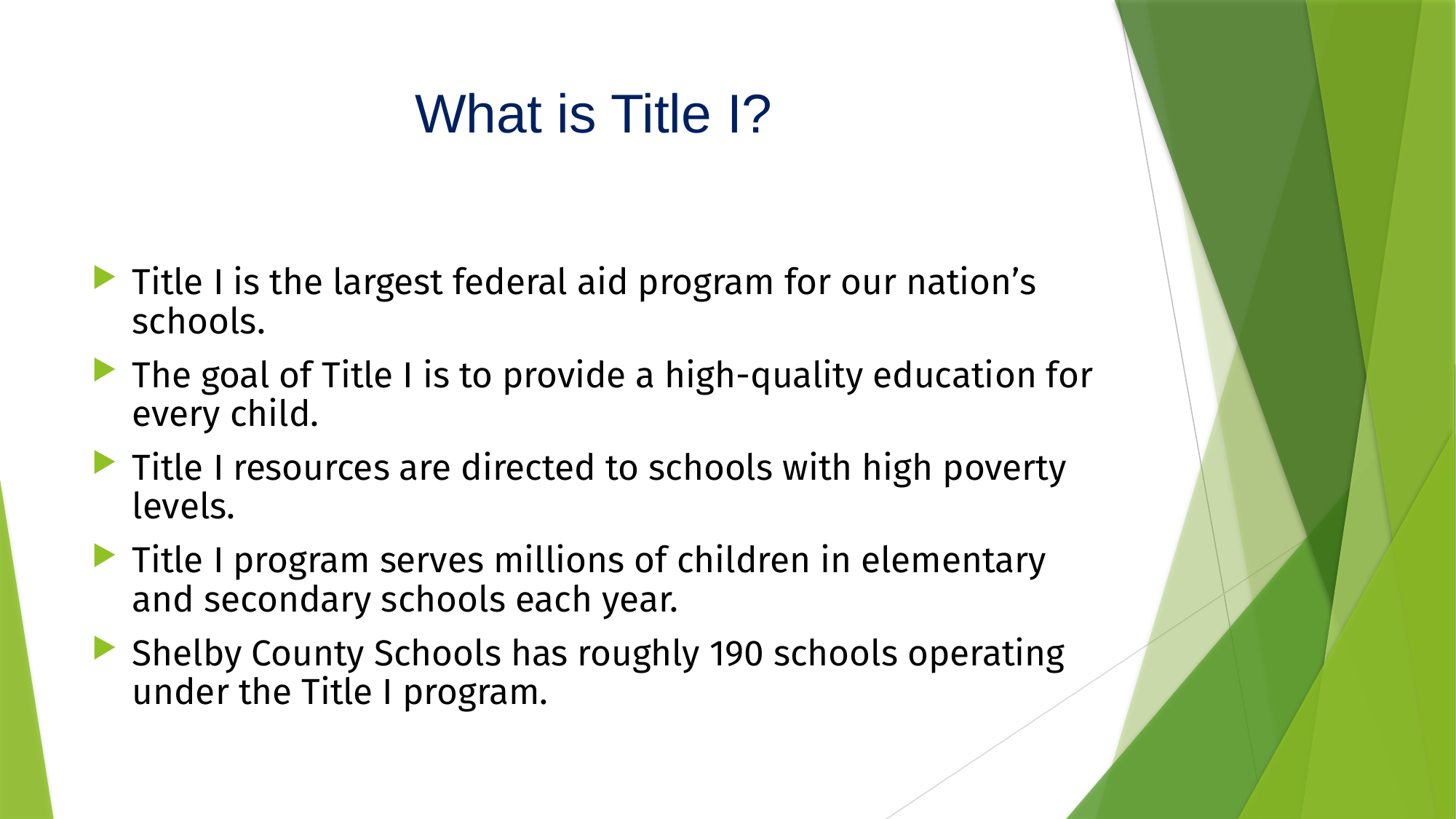

# What is Title I?
Title I is the largest federal aid program for our nation’s schools.
The goal of Title I is to provide a high-quality education for every child.
Title I resources are directed to schools with high poverty levels.
Title I program serves millions of children in elementary and secondary schools each year.
Shelby County Schools has roughly 190 schools operating under the Title I program.